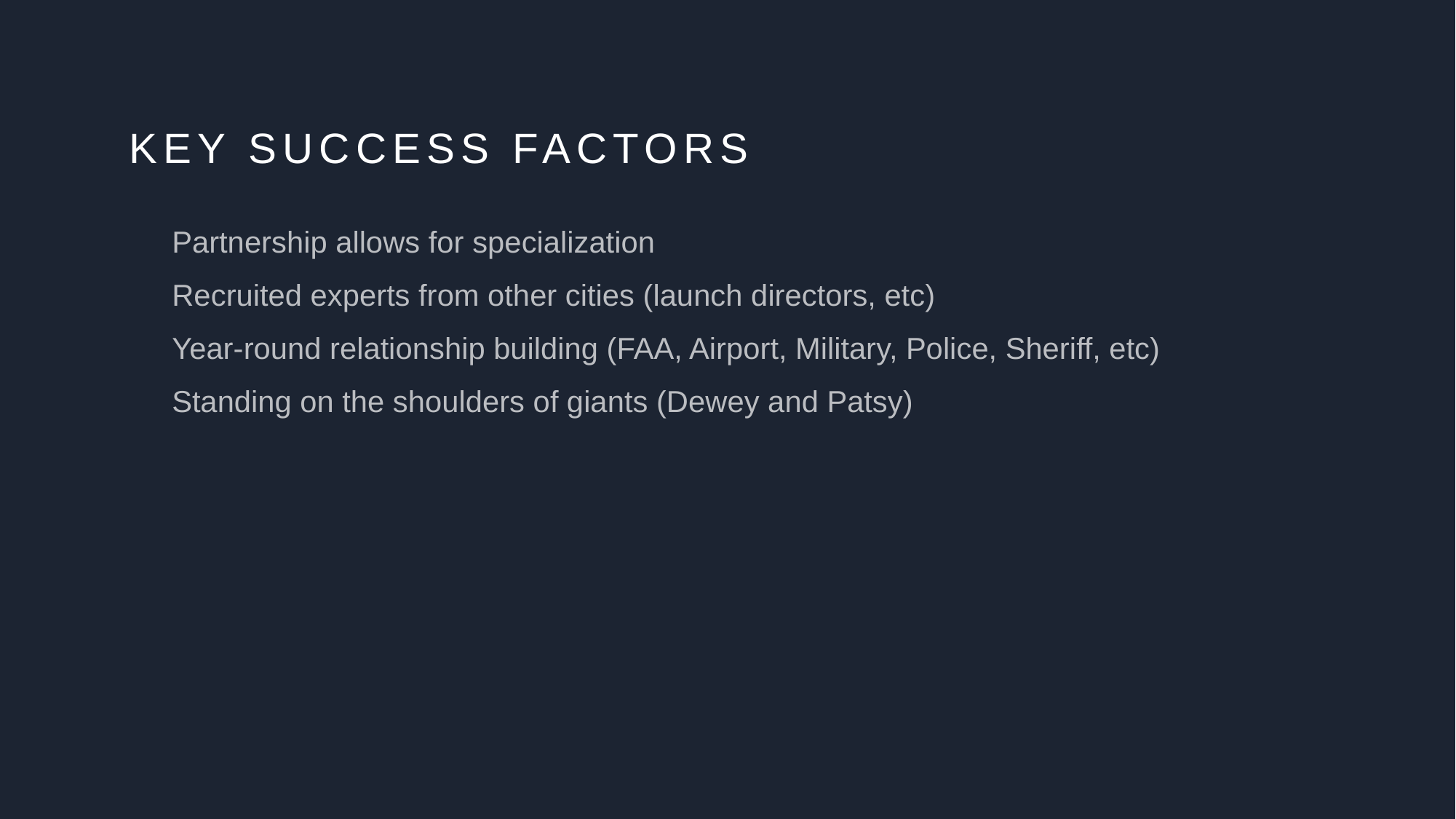

# Key success factors
Partnership allows for specialization
Recruited experts from other cities (launch directors, etc)
Year-round relationship building (FAA, Airport, Military, Police, Sheriff, etc)
Standing on the shoulders of giants (Dewey and Patsy)